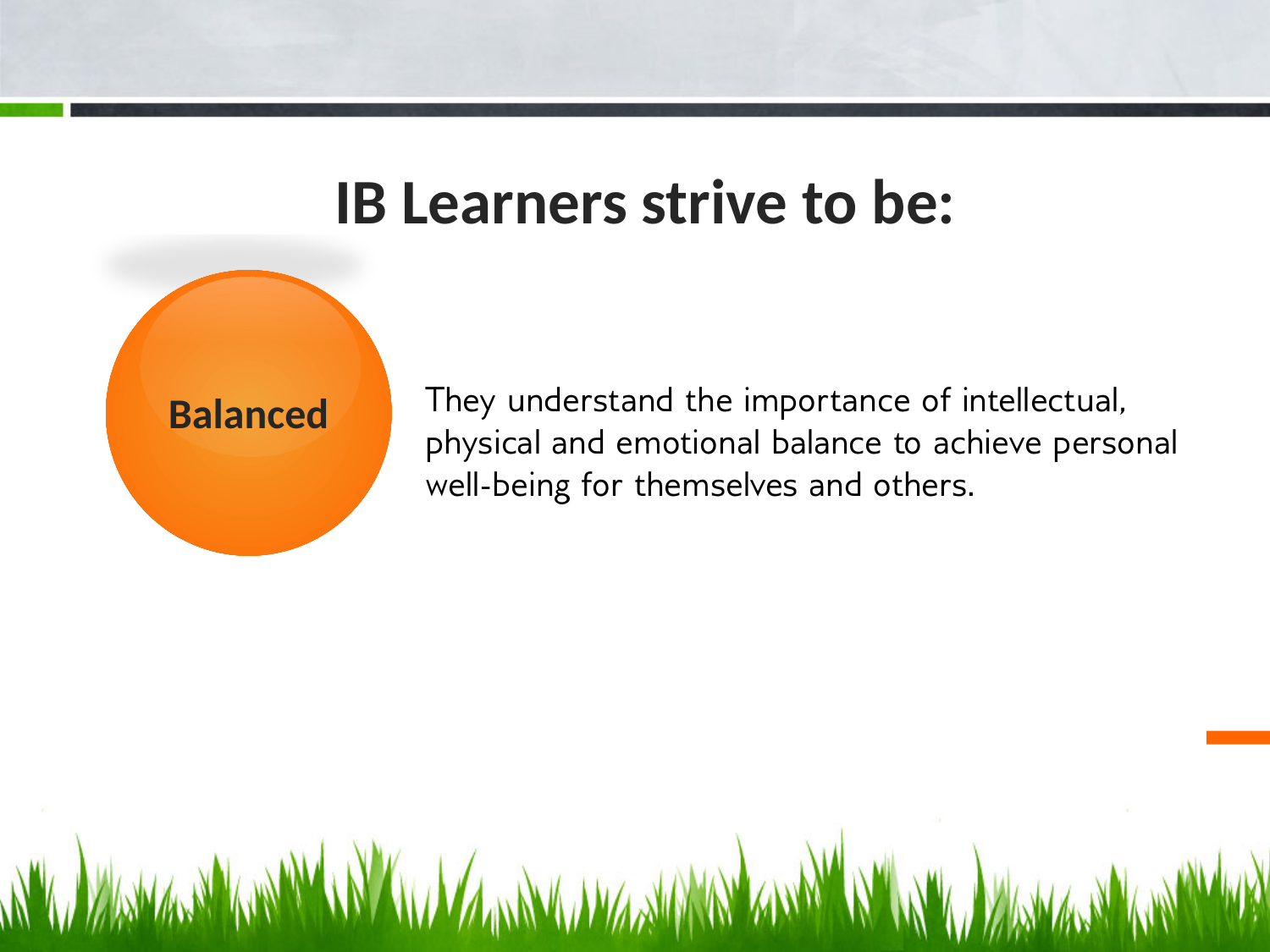

IB Learners strive to be:
# They understand the importance of intellectual, physical and emotional balance to achieve personal well-being for themselves and others.
Balanced